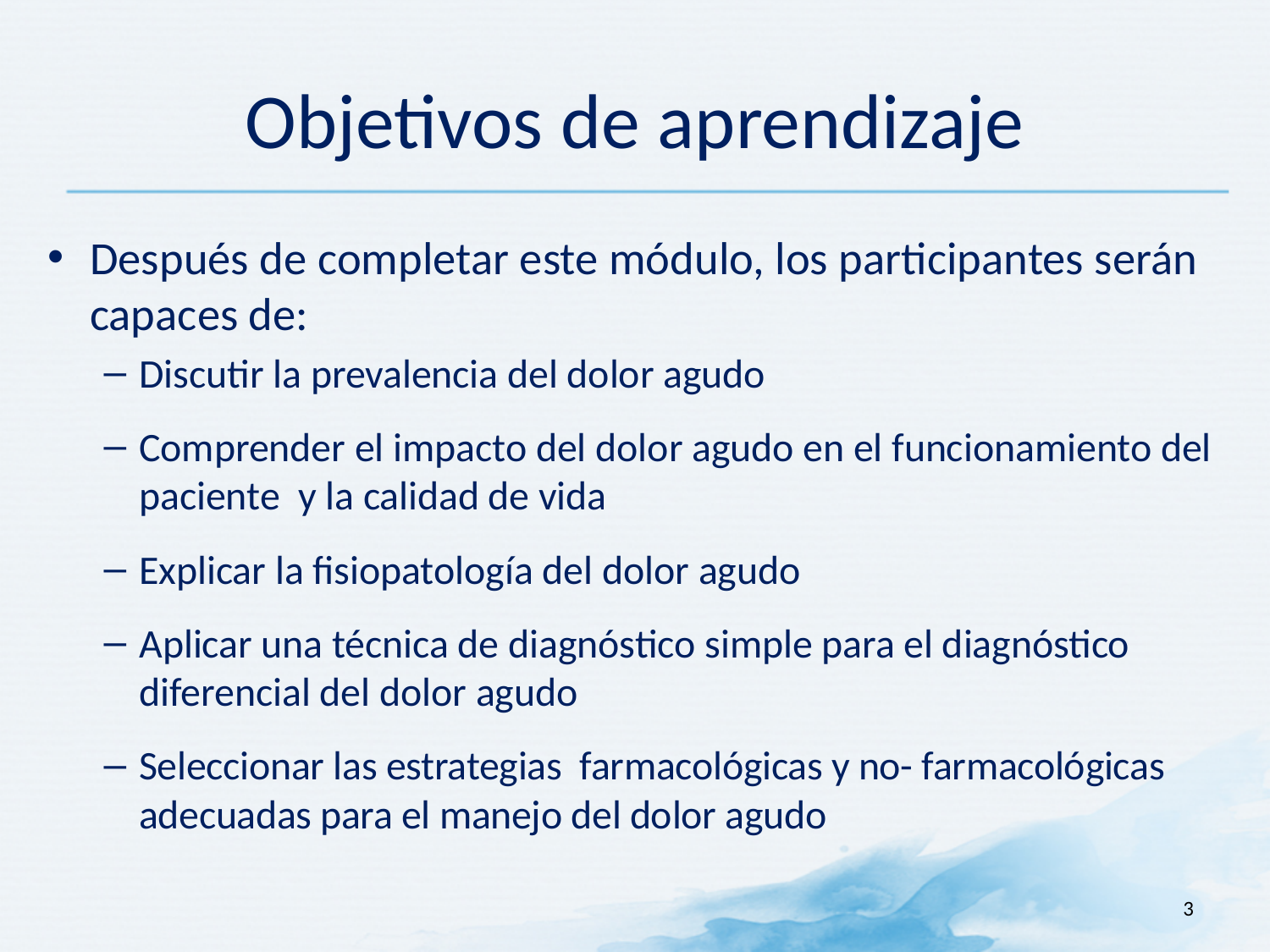

# Objetivos de aprendizaje
Después de completar este módulo, los participantes serán capaces de:
Discutir la prevalencia del dolor agudo
Comprender el impacto del dolor agudo en el funcionamiento del paciente  y la calidad de vida
Explicar la fisiopatología del dolor agudo
Aplicar una técnica de diagnóstico simple para el diagnóstico diferencial del dolor agudo
Seleccionar las estrategias  farmacológicas y no- farmacológicas adecuadas para el manejo del dolor agudo
3